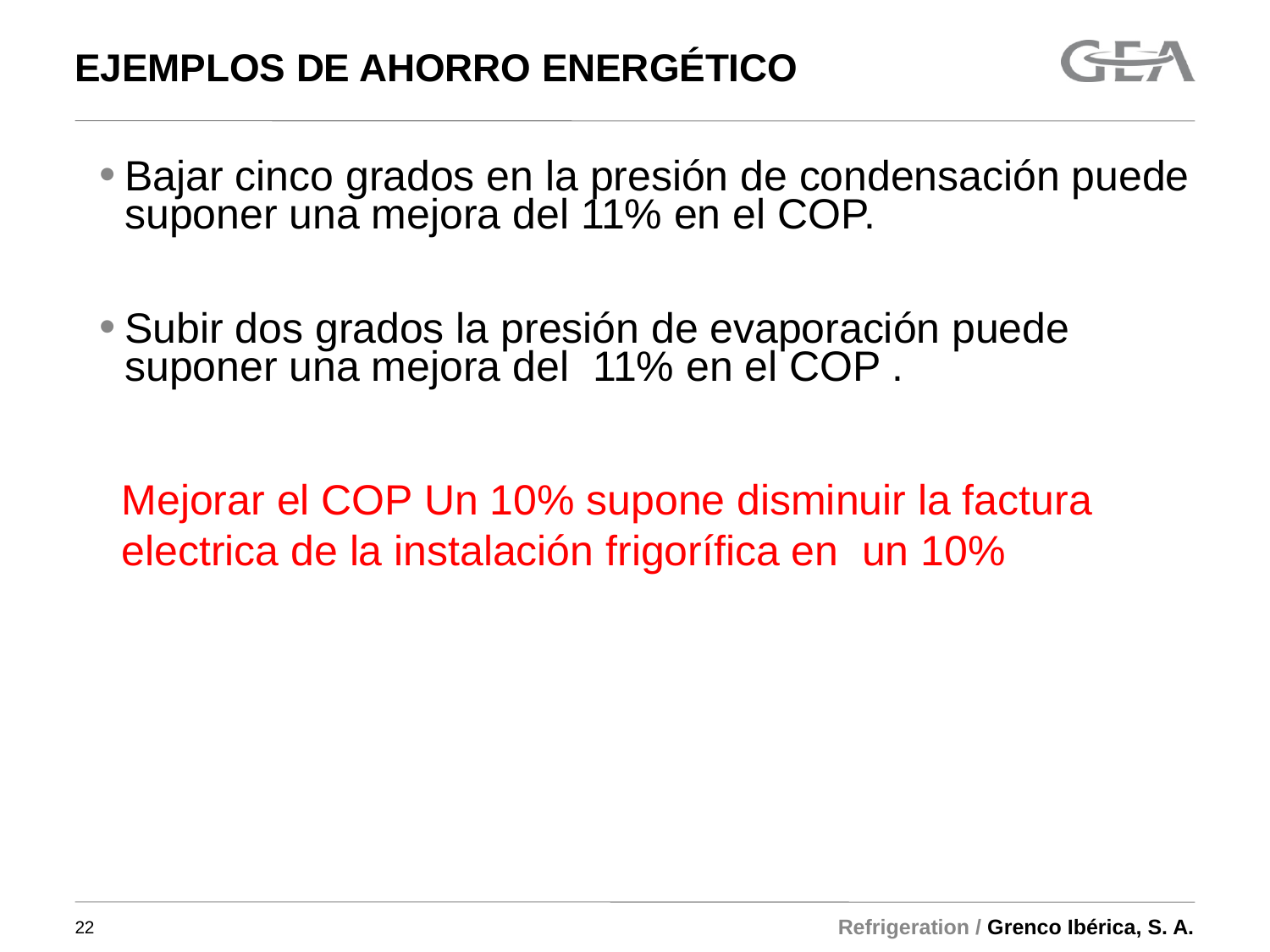

# EJEMPLOS DE AHORRO ENERGÉTICO
Bajar cinco grados en la presión de condensación puede suponer una mejora del 11% en el COP.

Subir dos grados la presión de evaporación puede suponer una mejora del  11% en el COP .
Mejorar el COP Un 10% supone disminuir la factura electrica de la instalación frigorífica en  un 10%
22